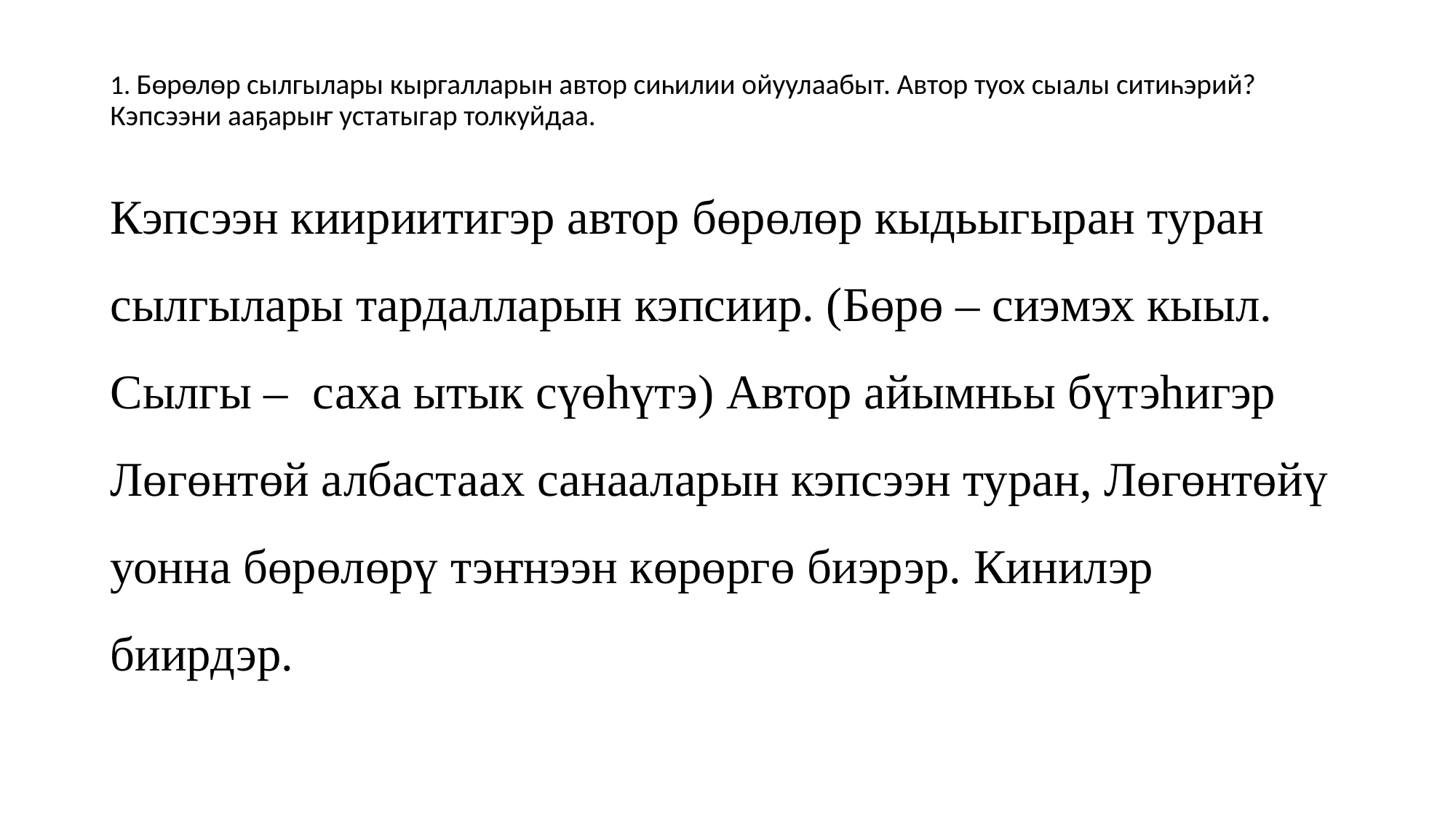

# 1. Бөрөлөр сылгылары кыргалларын автор сиһилии ойуулаабыт. Автор туох сыалы ситиһэрий? Кэпсээни ааҕарыҥ устатыгар толкуйдаа.
Кэпсээн киириитигэр автор бөрөлөр кыдьыгыран туран сылгылары тардалларын кэпсиир. (Бөрө – сиэмэх кыыл. Сылгы –  саха ытык сүөһүтэ) Автор айымньы бүтэһигэр Лөгөнтөй албастаах санааларын кэпсээн туран, Лөгөнтөйү уонна бөрөлөрү тэҥнээн көрөргө биэрэр. Кинилэр биирдэр.